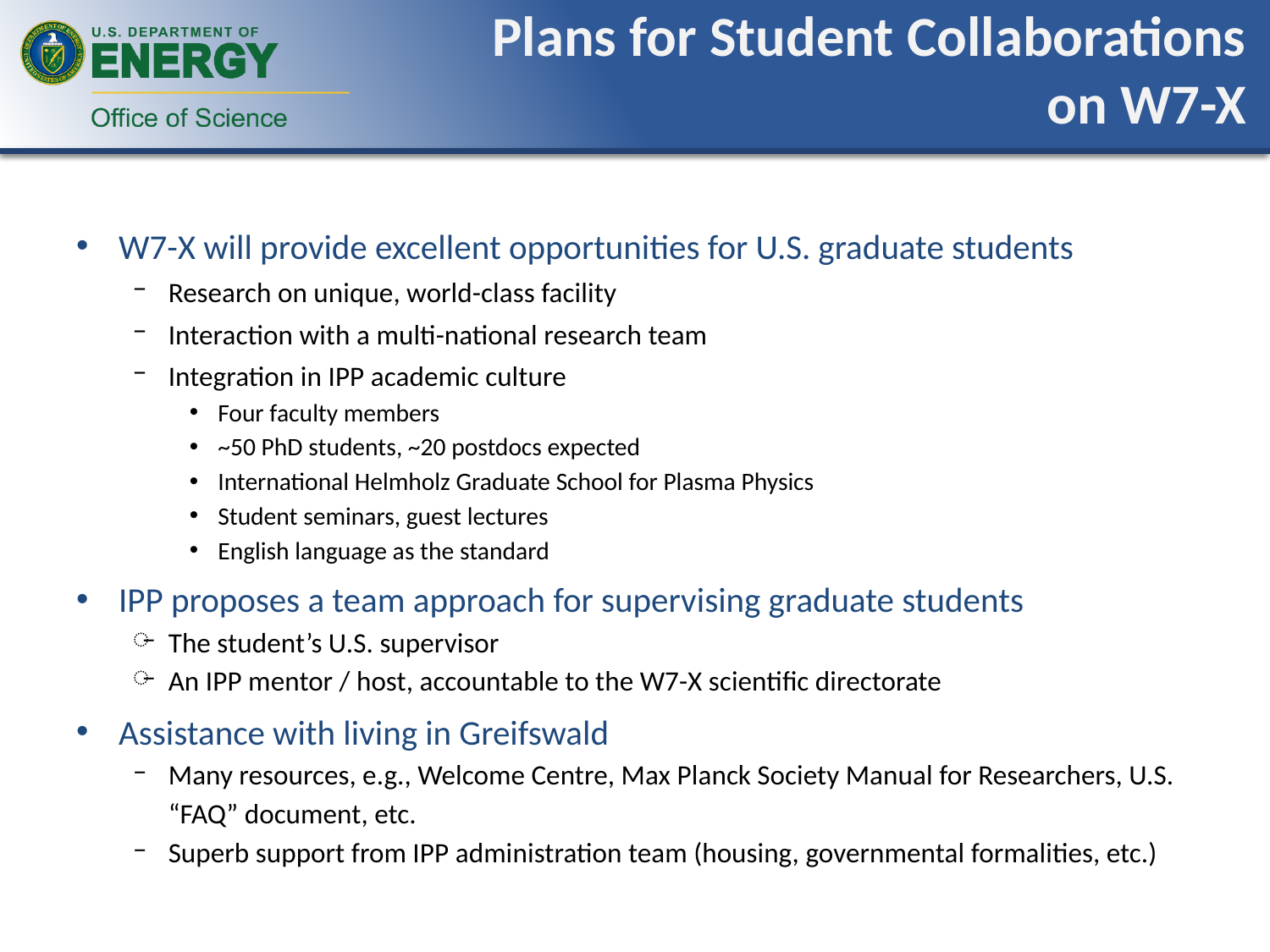

# Plans for Student Collaborations on W7-X
W7-X will provide excellent opportunities for U.S. graduate students
Research on unique, world-class facility
Interaction with a multi-national research team
Integration in IPP academic culture
Four faculty members
~50 PhD students, ~20 postdocs expected
International Helmholz Graduate School for Plasma Physics
Student seminars, guest lectures
English language as the standard
IPP proposes a team approach for supervising graduate students
The student’s U.S. supervisor
An IPP mentor / host, accountable to the W7-X scientific directorate
Assistance with living in Greifswald
Many resources, e.g., Welcome Centre, Max Planck Society Manual for Researchers, U.S. “FAQ” document, etc.
Superb support from IPP administration team (housing, governmental formalities, etc.)